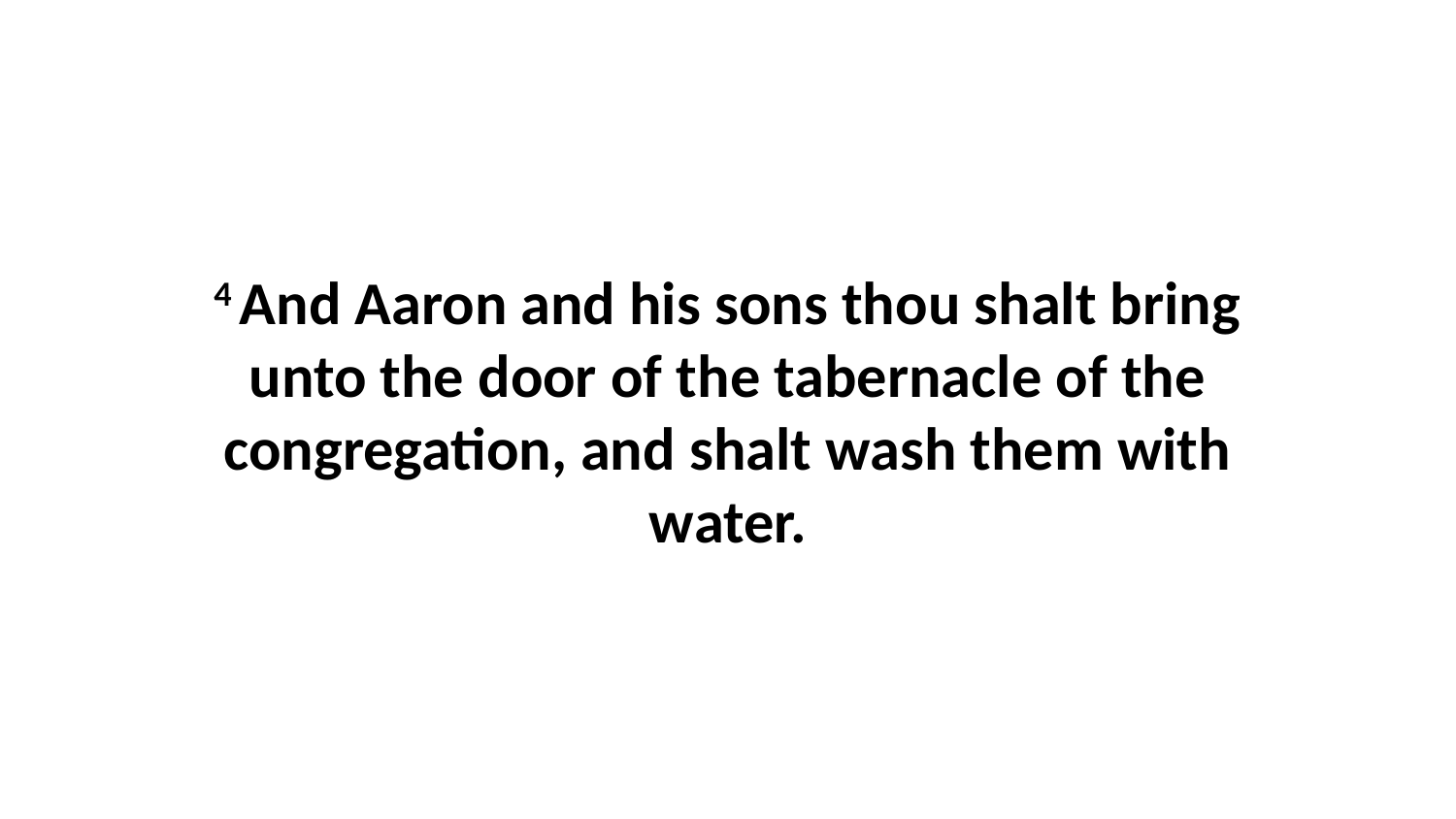

4 And Aaron and his sons thou shalt bring unto the door of the tabernacle of the congregation, and shalt wash them with water.